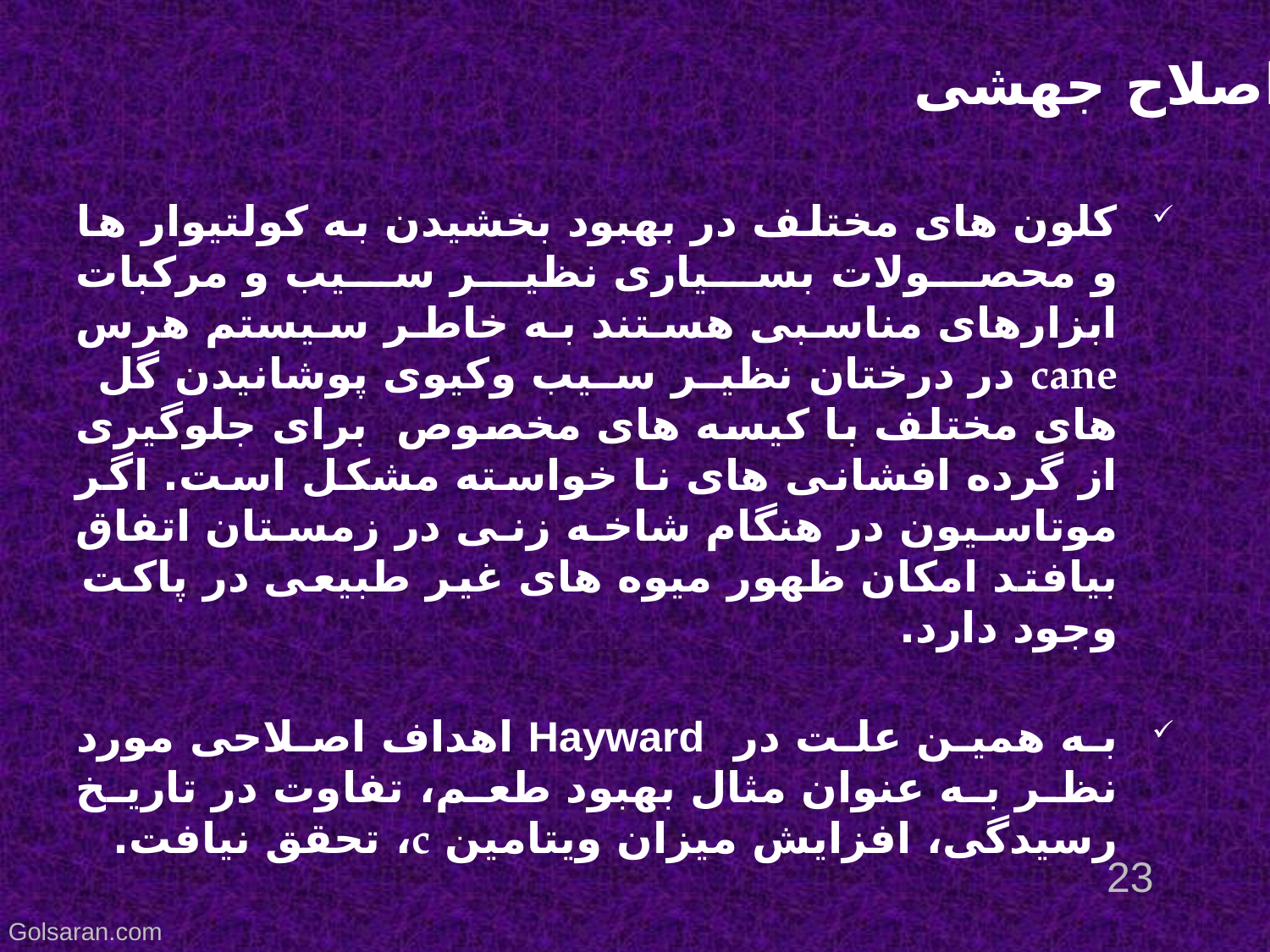

اصلاح جهشی

کلون های مختلف در بهبود بخشیدن به کولتیوار ها و محصولات بسیاری نظیر سیب و مرکبات ابزارهای مناسبی هستند به خاطر سیستم هرس cane در درختان نظیر سیب وکیوی پوشانیدن گل های مختلف با کیسه های مخصوص  برای جلوگیری از گرده افشانی های نا خواسته مشکل است. اگر موتاسیون در هنگام شاخه زنی در زمستان اتفاق بیافتد امکان ظهور میوه های غیر طبیعی در پاکت وجود دارد.

به همین علت در  Hayward اهداف اصلاحی مورد نظر به عنوان مثال بهبود طعم، تفاوت در تاریخ رسیدگی، افزایش میزان ویتامین c، تحقق نیافت.

23
Golsaran.com